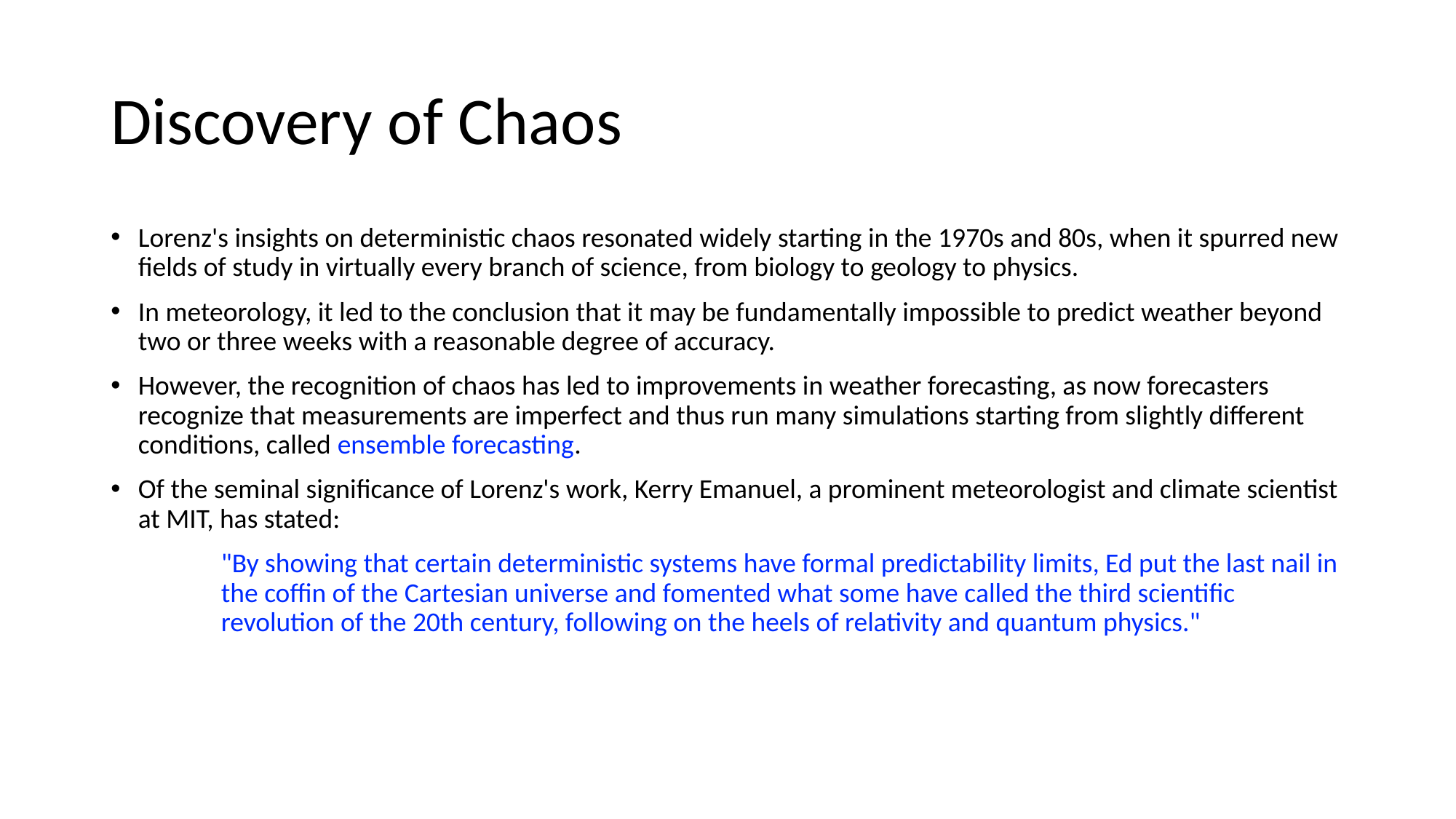

# Discovery of Chaos
Lorenz's insights on deterministic chaos resonated widely starting in the 1970s and 80s, when it spurred new fields of study in virtually every branch of science, from biology to geology to physics.
In meteorology, it led to the conclusion that it may be fundamentally impossible to predict weather beyond two or three weeks with a reasonable degree of accuracy.
However, the recognition of chaos has led to improvements in weather forecasting, as now forecasters recognize that measurements are imperfect and thus run many simulations starting from slightly different conditions, called ensemble forecasting.
Of the seminal significance of Lorenz's work, Kerry Emanuel, a prominent meteorologist and climate scientist at MIT, has stated:
"By showing that certain deterministic systems have formal predictability limits, Ed put the last nail in the coffin of the Cartesian universe and fomented what some have called the third scientific revolution of the 20th century, following on the heels of relativity and quantum physics."